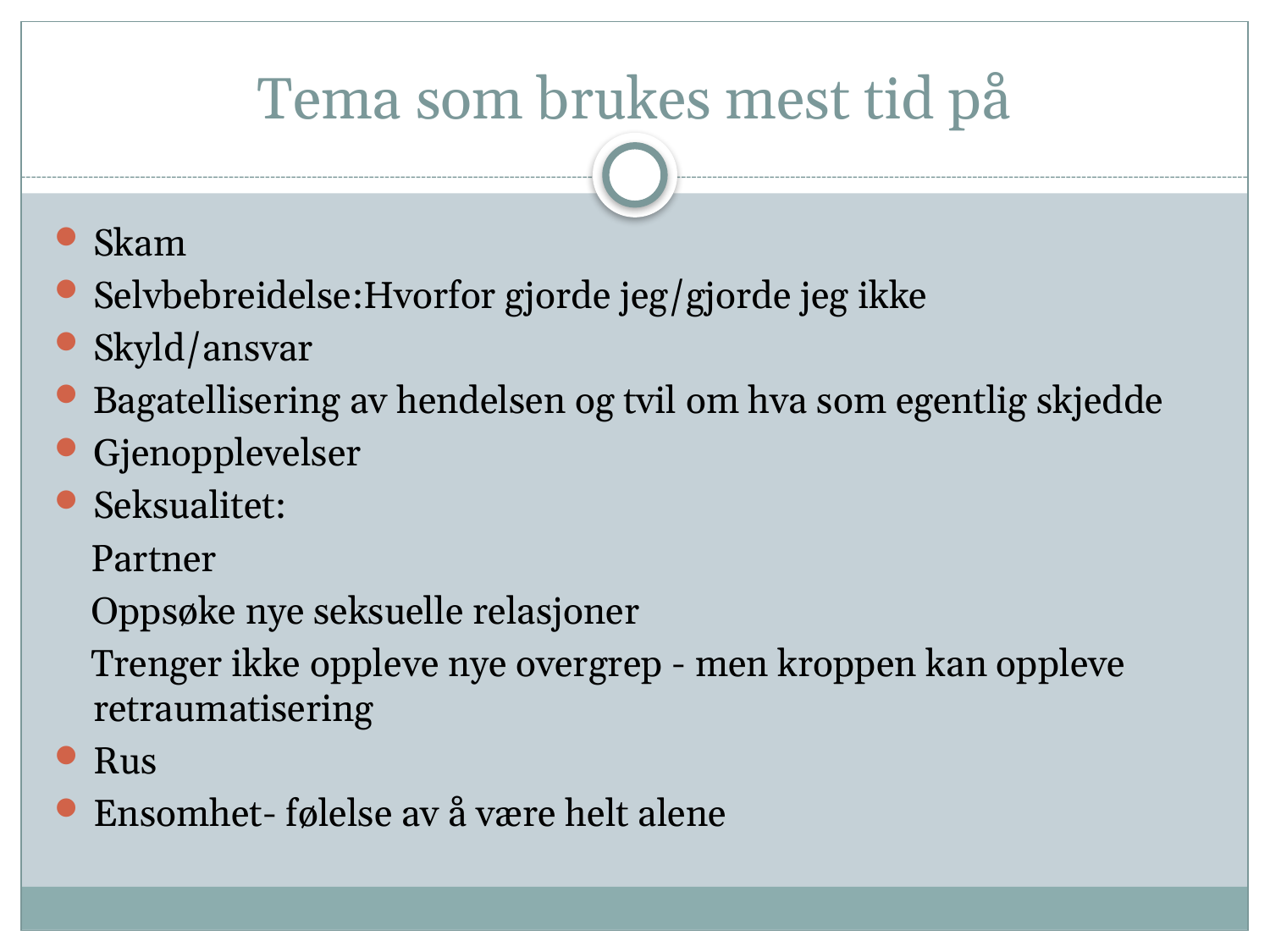

# Tema som brukes mest tid på
Skam
Selvbebreidelse:Hvorfor gjorde jeg/gjorde jeg ikke
Skyld/ansvar
Bagatellisering av hendelsen og tvil om hva som egentlig skjedde
Gjenopplevelser
Seksualitet:
    Partner
    Oppsøke nye seksuelle relasjoner
    Trenger ikke oppleve nye overgrep - men kroppen kan oppleve retraumatisering
Rus
Ensomhet- følelse av å være helt alene